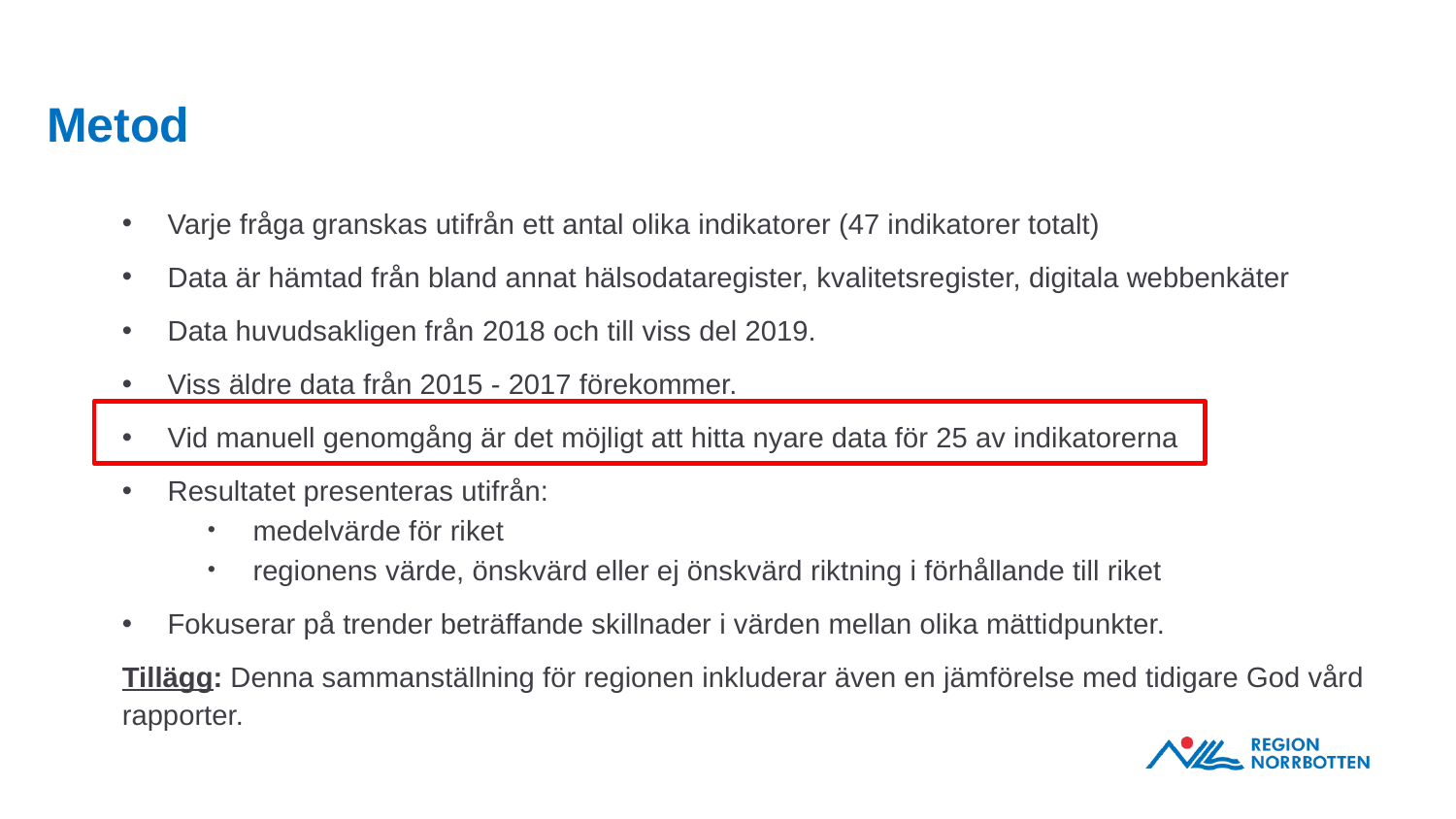

# Metod
Varje fråga granskas utifrån ett antal olika indikatorer (47 indikatorer totalt)
Data är hämtad från bland annat hälsodataregister, kvalitetsregister, digitala webbenkäter
Data huvudsakligen från 2018 och till viss del 2019.
Viss äldre data från 2015 - 2017 förekommer.
Vid manuell genomgång är det möjligt att hitta nyare data för 25 av indikatorerna
Resultatet presenteras utifrån:
medelvärde för riket
regionens värde, önskvärd eller ej önskvärd riktning i förhållande till riket
Fokuserar på trender beträffande skillnader i värden mellan olika mättidpunkter.
Tillägg: Denna sammanställning för regionen inkluderar även en jämförelse med tidigare God vård rapporter.